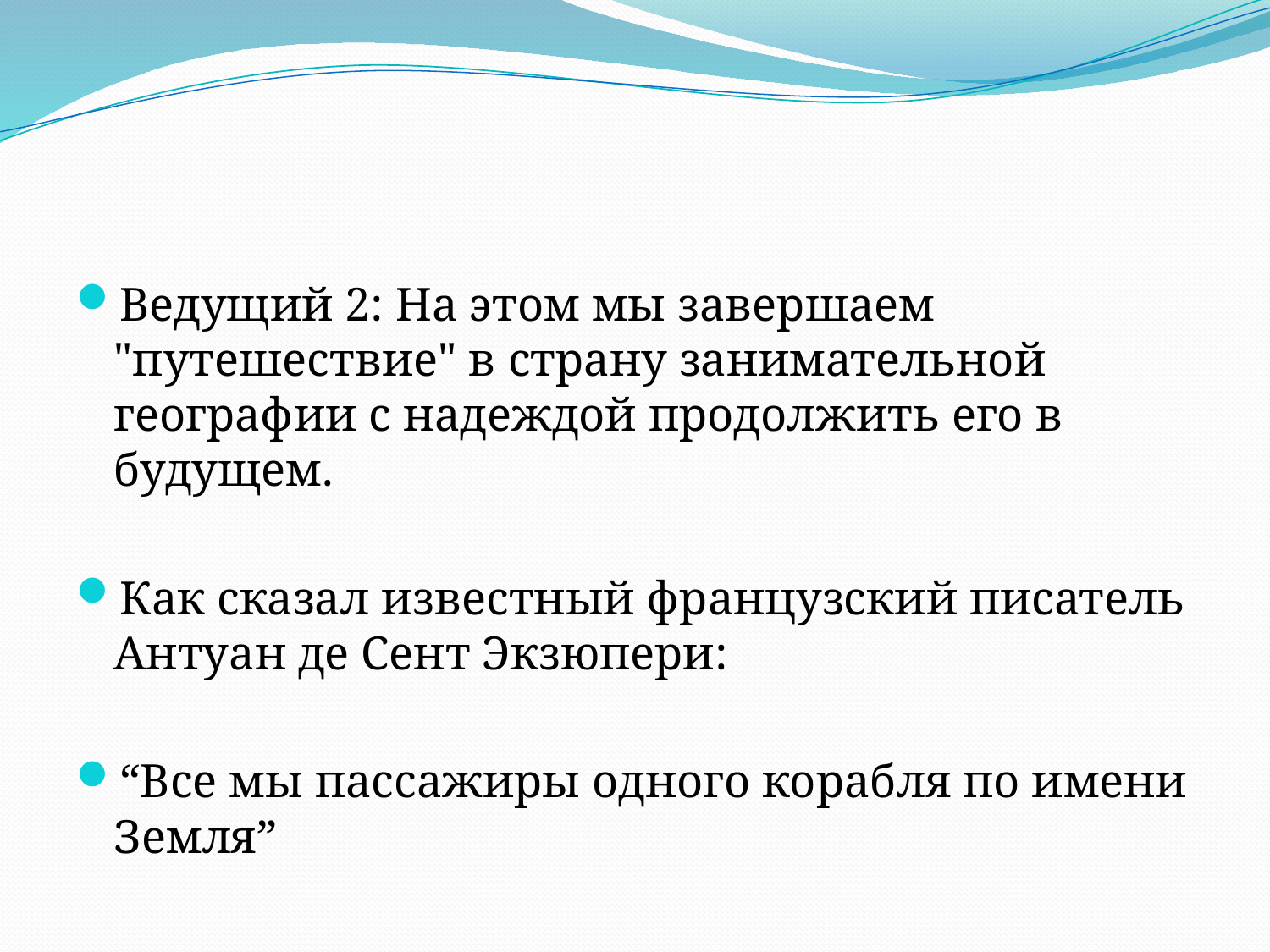

Ведущий 2: На этом мы завершаем "путешествие" в страну занимательной географии с надеждой продолжить его в будущем.

Как сказал известный французский писатель Антуан де Сент Экзюпери:

“Все мы пассажиры одного корабля по имени Земля”